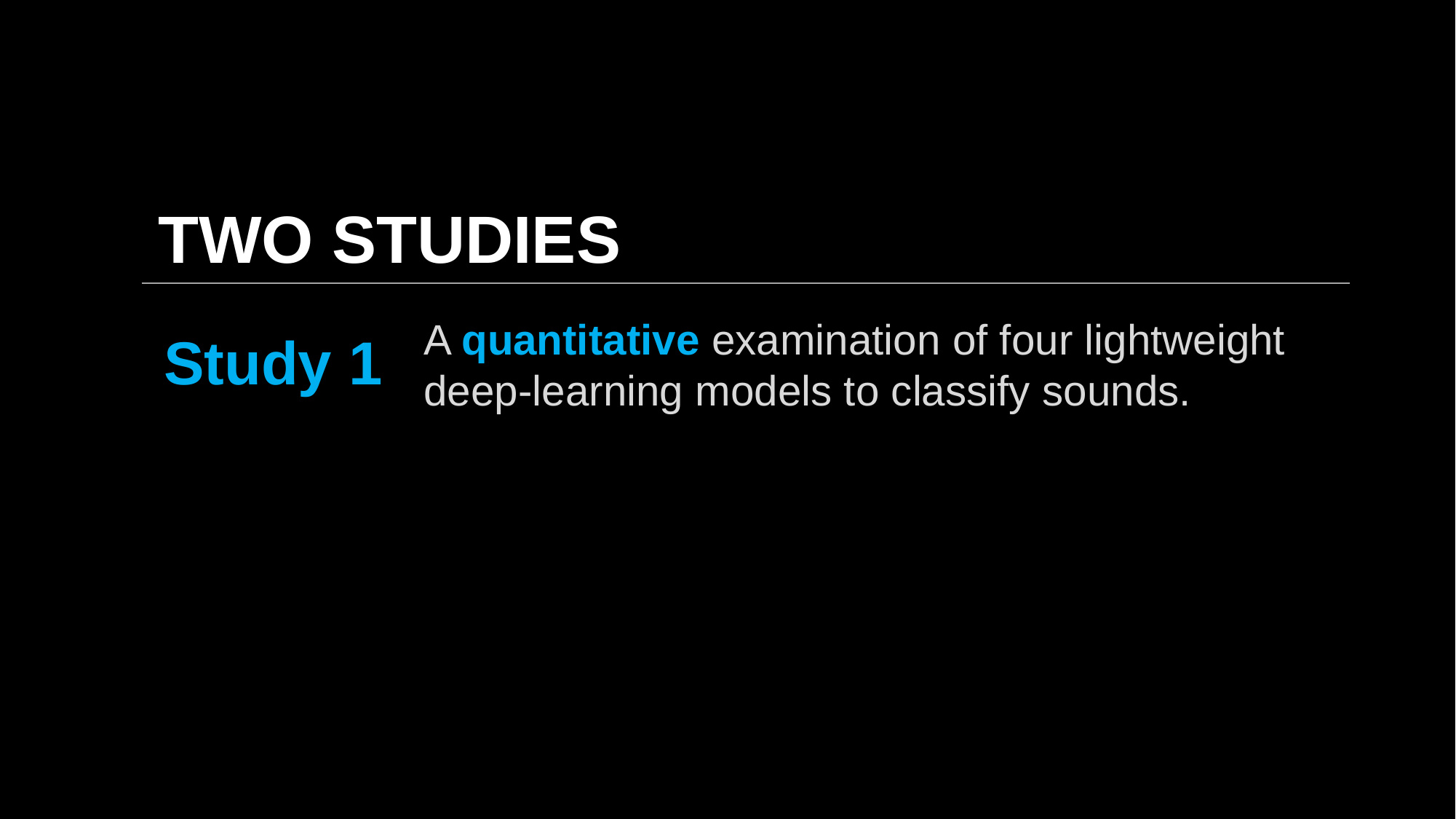

# Two Studies
A quantitative examination of four lightweight deep-learning models to classify sounds.
Study 1